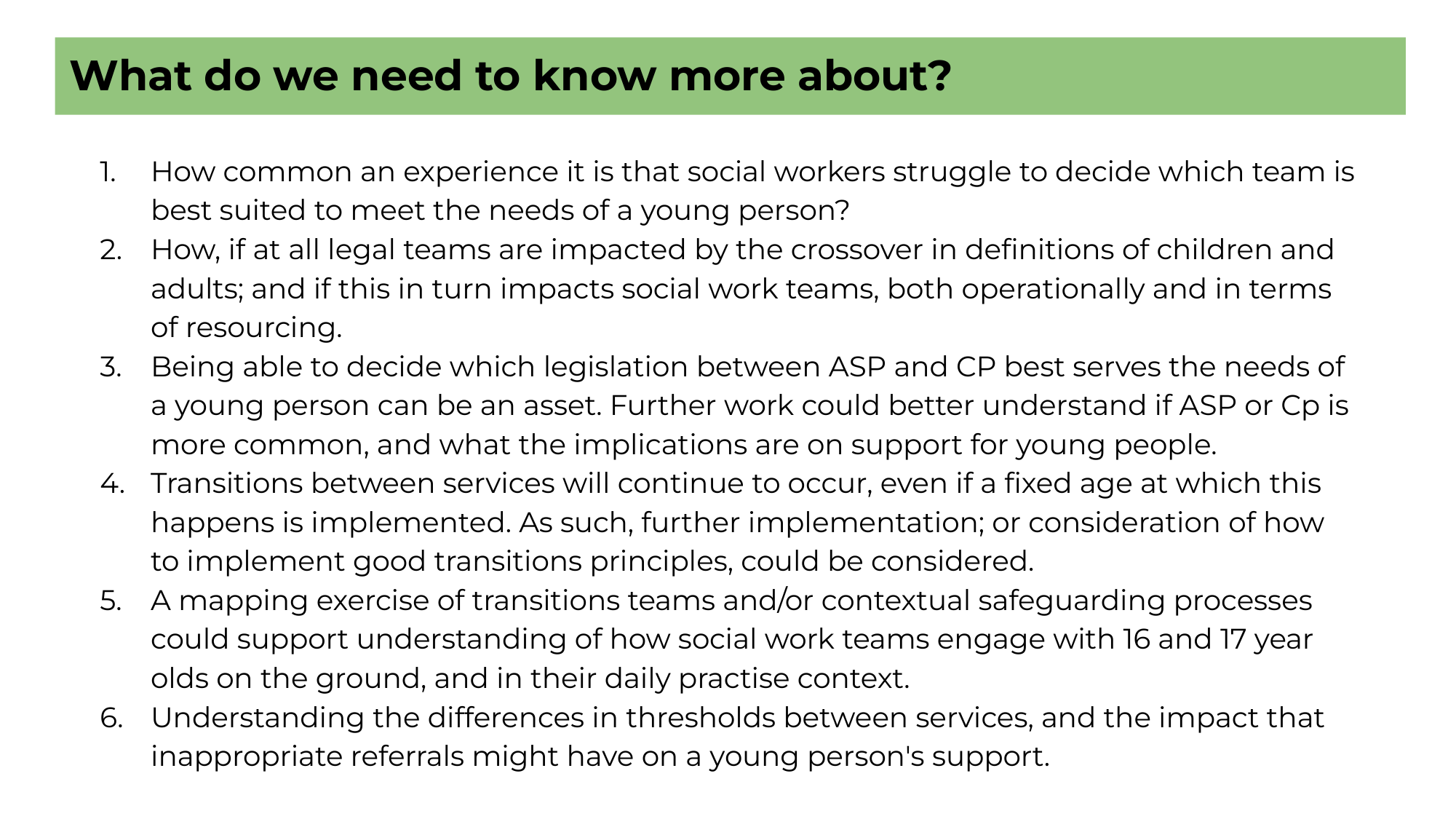

What do we need to know more about?
How common an experience it is that social workers struggle to decide which team is best suited to meet the needs of a young person?
How, if at all legal teams are impacted by the crossover in definitions of children and adults; and if this in turn impacts social work teams, both operationally and in terms of resourcing.
Being able to decide which legislation between ASP and CP best serves the needs of a young person can be an asset. Further work could better understand if ASP or Cp is more common, and what the implications are on support for young people.
Transitions between services will continue to occur, even if a fixed age at which this happens is implemented. As such, further implementation; or consideration of how to implement good transitions principles, could be considered.
A mapping exercise of transitions teams and/or contextual safeguarding processes could support understanding of how social work teams engage with 16 and 17 year olds on the ground, and in their daily practise context.
Understanding the differences in thresholds between services, and the impact that inappropriate referrals might have on a young person's support.